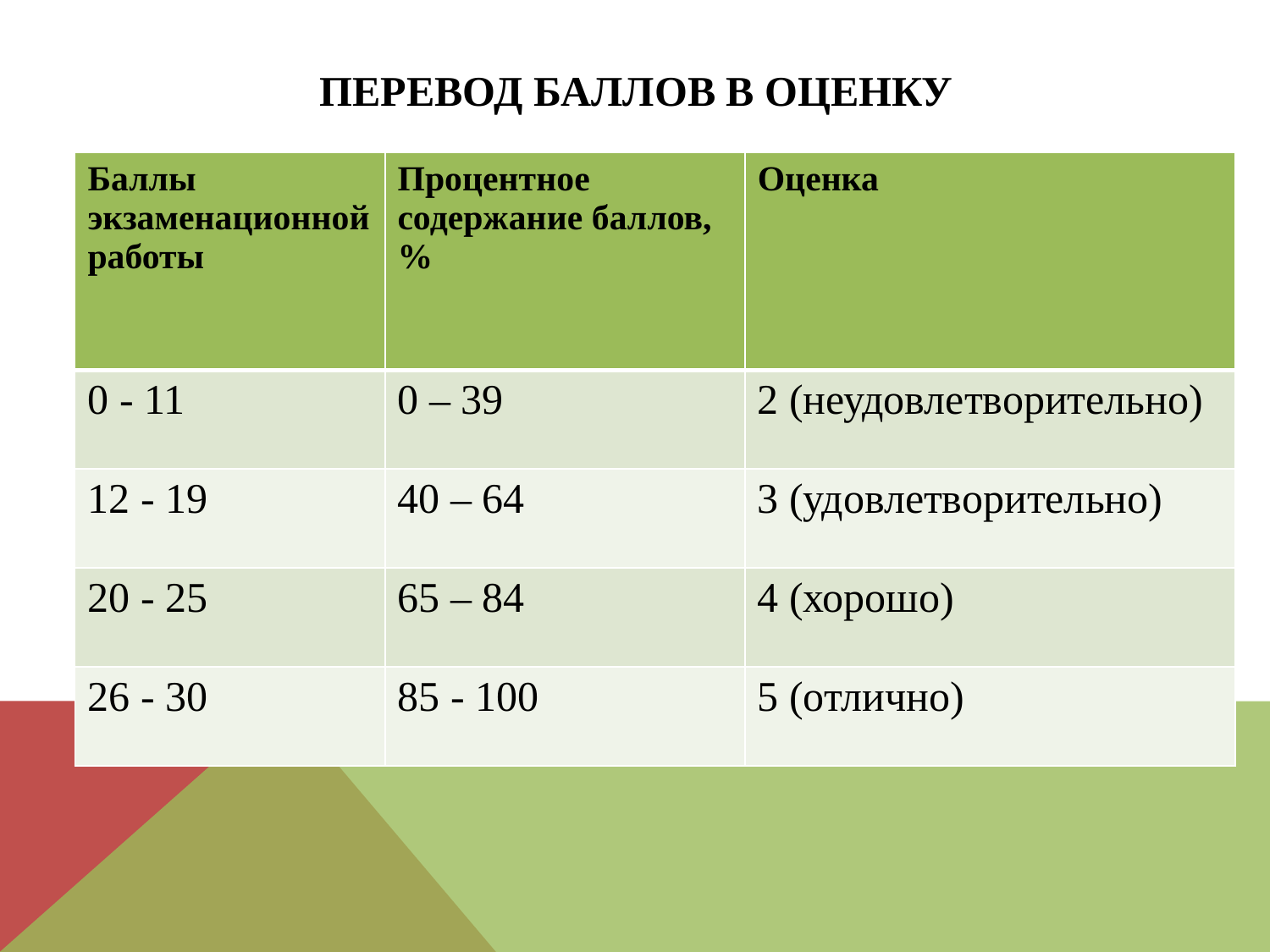

# Перевод баллов в оценку
| Баллы экзаменационной работы | Процентное содержание баллов, % | Оценка |
| --- | --- | --- |
| 0 - 11 | 0 – 39 | 2 (неудовлетворительно) |
| 12 - 19 | 40 – 64 | 3 (удовлетворительно) |
| 20 - 25 | 65 – 84 | 4 (хорошо) |
| 26 - 30 | 85 - 100 | 5 (отлично) |